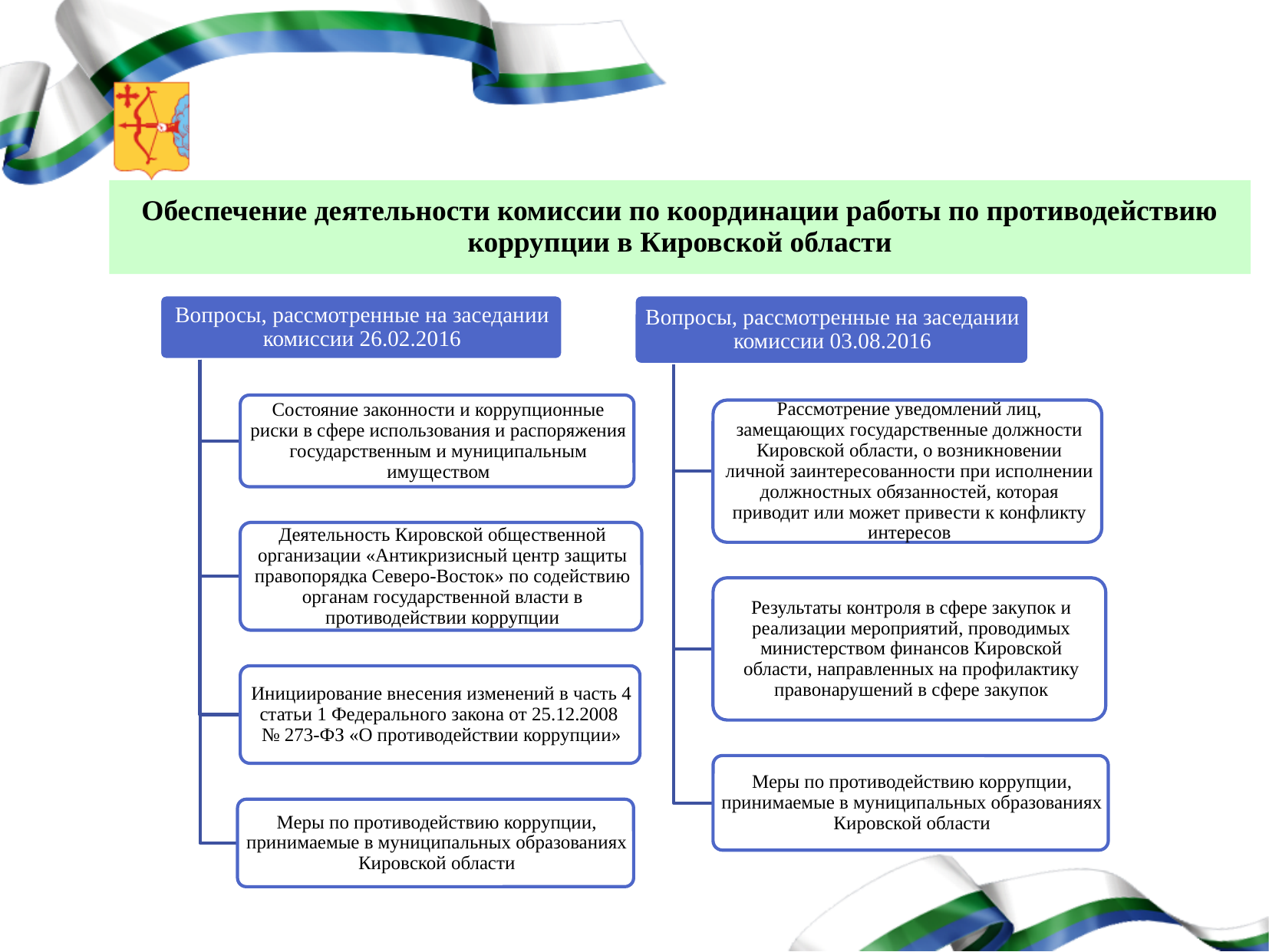

# Обеспечение деятельности комиссии по координации работы по противодействию коррупции в Кировской области
Вопросы, рассмотренные на заседании комиссии 26.02.2016
Состояние законности и коррупционные риски в сфере использования и распоряжения государственным и муниципальным имуществом
Деятельность Кировской общественной организации «Антикризисный центр защиты правопорядка Северо-Восток» по содействию органам государственной власти в противодействии коррупции
Инициирование внесения изменений в часть 4 статьи 1 Федерального закона от 25.12.2008
№ 273-ФЗ «О противодействии коррупции»
Меры по противодействию коррупции, принимаемые в муниципальных образованиях Кировской области
Вопросы, рассмотренные на заседании комиссии 03.08.2016
Рассмотрение уведомлений лиц, замещающих государственные должности Кировской области, о возникновении личной заинтересованности при исполнении должностных обязанностей, которая приводит или может привести к конфликту интересов
Результаты контроля в сфере закупок и реализации мероприятий, проводимых министерством финансов Кировской области, направленных на профилактику правонарушений в сфере закупок
Меры по противодействию коррупции, принимаемые в муниципальных образованиях Кировской области